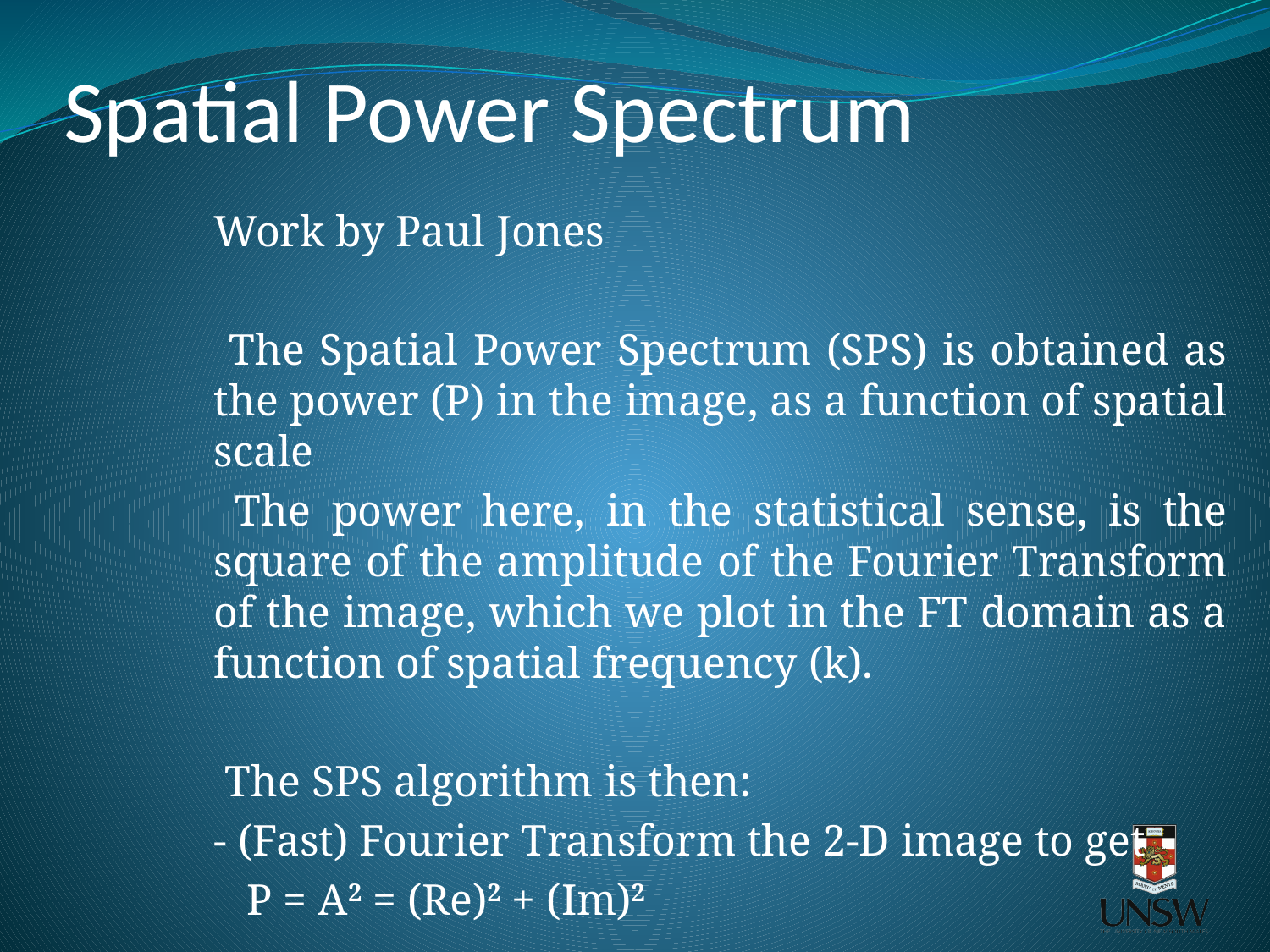

# Spatial Power Spectrum
Work by Paul Jones

 The Spatial Power Spectrum (SPS) is obtained as the power (P) in the image, as a function of spatial scale
 The power here, in the statistical sense, is the square of the amplitude of the Fourier Transform of the image, which we plot in the FT domain as a function of spatial frequency (k).

 The SPS algorithm is then:
- (Fast) Fourier Transform the 2-D image to get
   P = A2 = (Re)2 + (Im)2